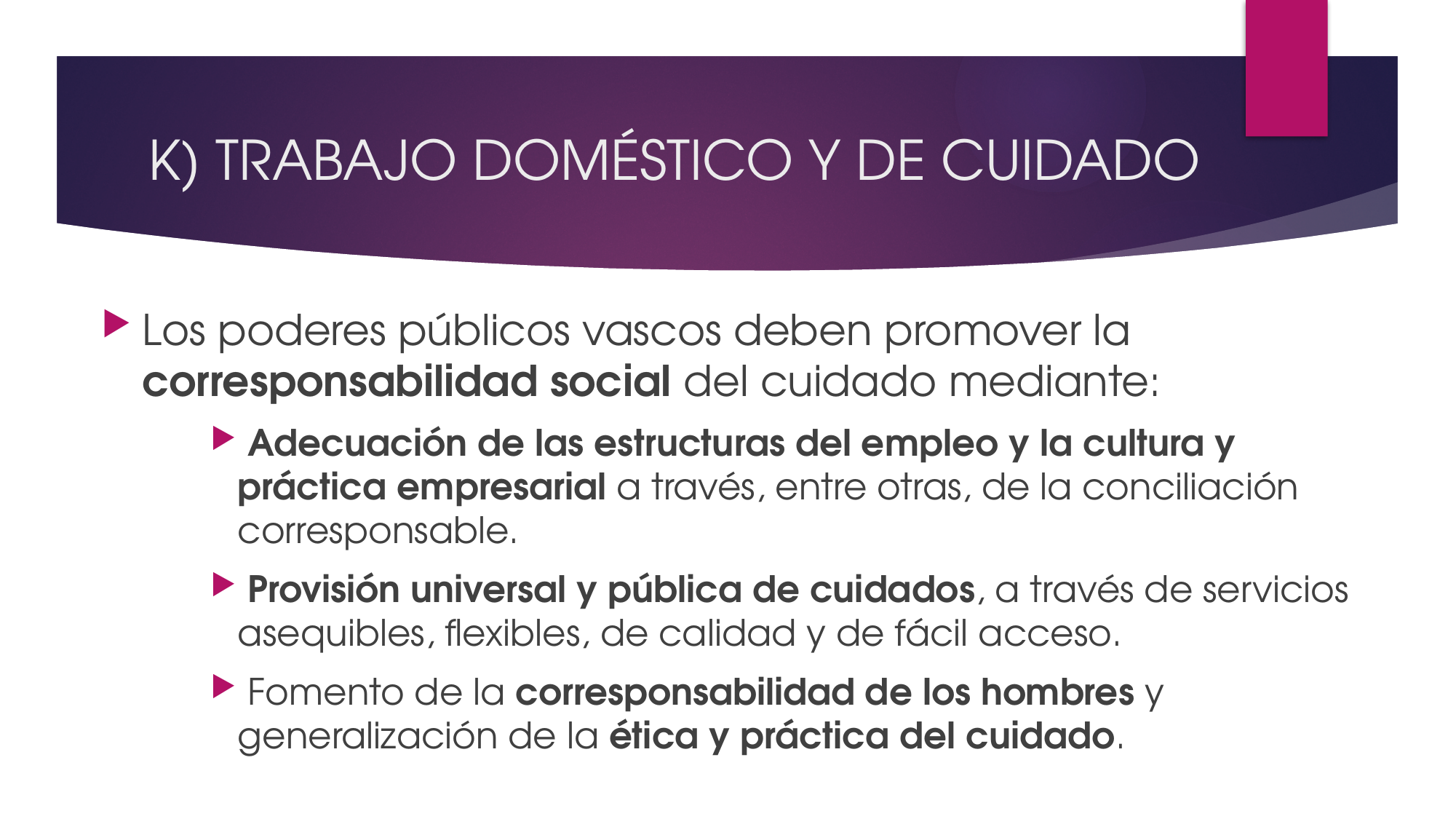

# K) TRABAJO DOMÉSTICO Y DE CUIDADO
Los poderes públicos vascos deben promover la corresponsabilidad social del cuidado mediante:
 Adecuación de las estructuras del empleo y la cultura y práctica empresarial a través, entre otras, de la conciliación corresponsable.
 Provisión universal y pública de cuidados, a través de servicios asequibles, flexibles, de calidad y de fácil acceso.
 Fomento de la corresponsabilidad de los hombres y generalización de la ética y práctica del cuidado.